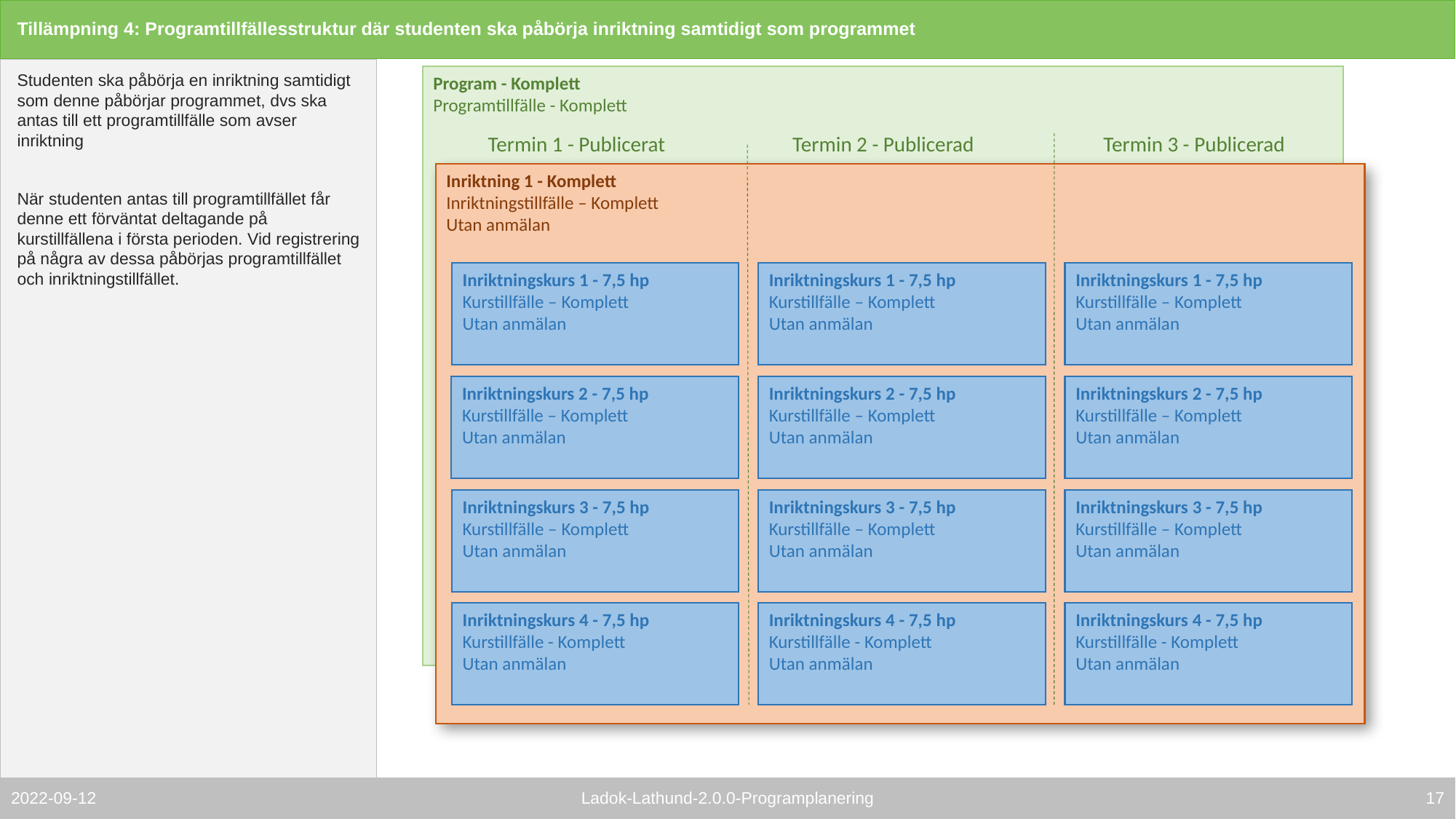

# Tillämpning 4: Programtillfällesstruktur där studenten ska påbörja inriktning samtidigt som programmet
Studenten ska påbörja en inriktning samtidigt som denne påbörjar programmet, dvs ska antas till ett programtillfälle som avser inriktning

När studenten antas till programtillfället får denne ett förväntat deltagande på kurstillfällena i första perioden. Vid registrering på några av dessa påbörjas programtillfället och inriktningstillfället.

Program - Komplett
Programtillfälle - Komplett
Termin 1 - Publicerat
Termin 2 - Publicerad
Termin 3 - Publicerad
Inriktning 1 - Komplett
Inriktningstillfälle – Komplett
Utan anmälan
Inriktningskurs 1 - 7,5 hp
Kurstillfälle – Komplett
Utan anmälan

Inriktningskurs 1 - 7,5 hp
Kurstillfälle – Komplett
Utan anmälan

Inriktningskurs 1 - 7,5 hp
Kurstillfälle – Komplett
Utan anmälan

Inriktningskurs 2 - 7,5 hp
Kurstillfälle – Komplett
Utan anmälan

Inriktningskurs 2 - 7,5 hp
Kurstillfälle – Komplett
Utan anmälan

Inriktningskurs 2 - 7,5 hp
Kurstillfälle – Komplett
Utan anmälan

Inriktningskurs 3 - 7,5 hp
Kurstillfälle – Komplett
Utan anmälan

Inriktningskurs 3 - 7,5 hp
Kurstillfälle – Komplett
Utan anmälan

Inriktningskurs 3 - 7,5 hp
Kurstillfälle – Komplett
Utan anmälan

Inriktningskurs 4 - 7,5 hp
Kurstillfälle - Komplett
Utan anmälan
Inriktningskurs 4 - 7,5 hp
Kurstillfälle - Komplett
Utan anmälan
Inriktningskurs 4 - 7,5 hp
Kurstillfälle - Komplett
Utan anmälan
17
Ladok-Lathund-2.0.0-Programplanering
2022-09-12